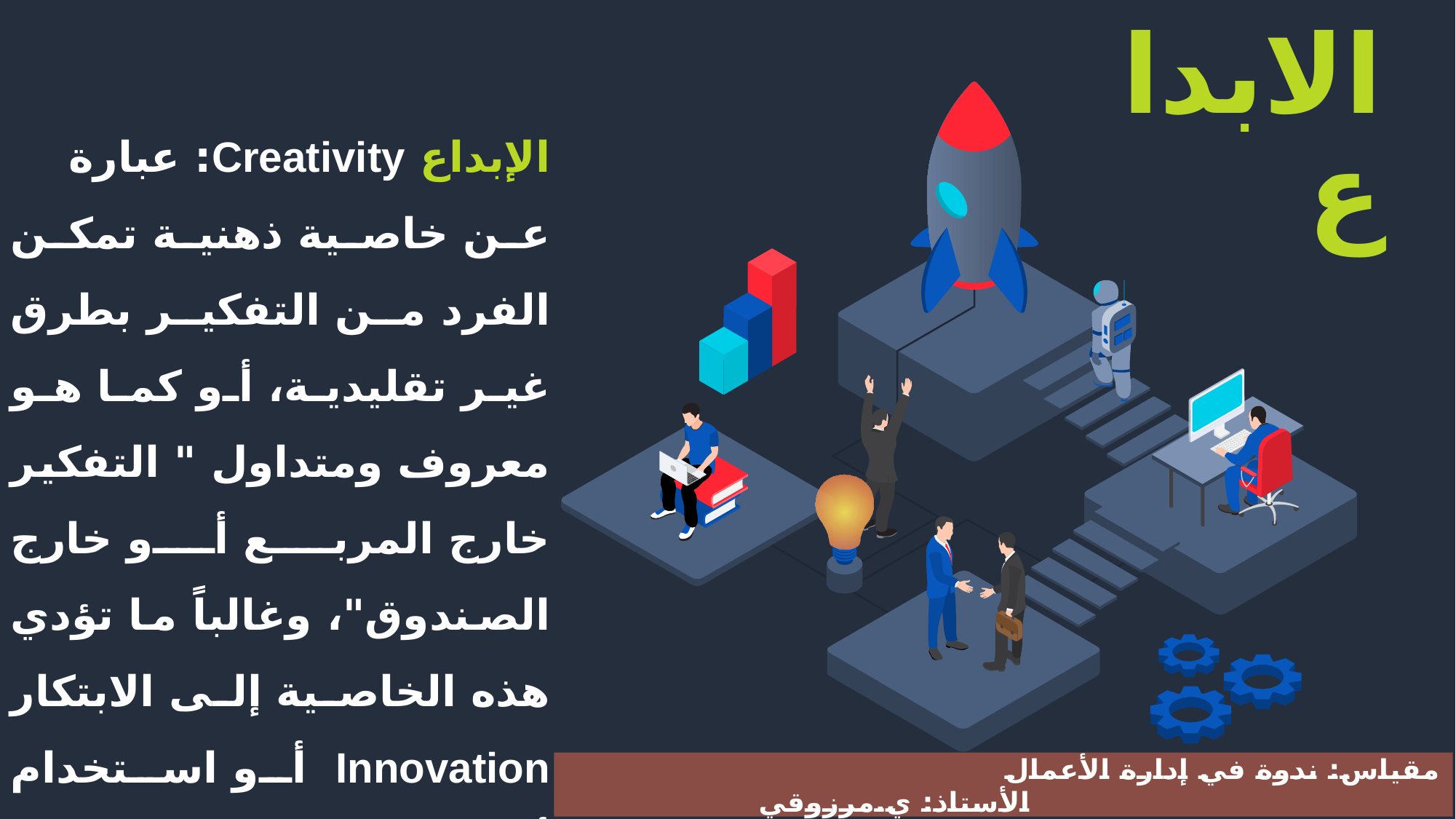

الابداع

الإبداع Creativity: عبارة عن خاصية ذهنية تمكن الفرد من التفكير بطرق غير تقليدية، أو كما هو معروف ومتداول " التفكير خارج المربع أو خارج الصندوق"، وغالباً ما تؤدي هذه الخاصية إلى الابتكار Innovation  أو استخدام أساليب مغايرة غير عادية أثناء التعامل مع مهمة/قضية معينة. وقد ينتج عن استخدام هذه الخاصية الذهنية بفاعلية النواتج التالية:

مقياس: ندوة في إدارة الأعمال 							الأستاذ: ي.مرزوقي